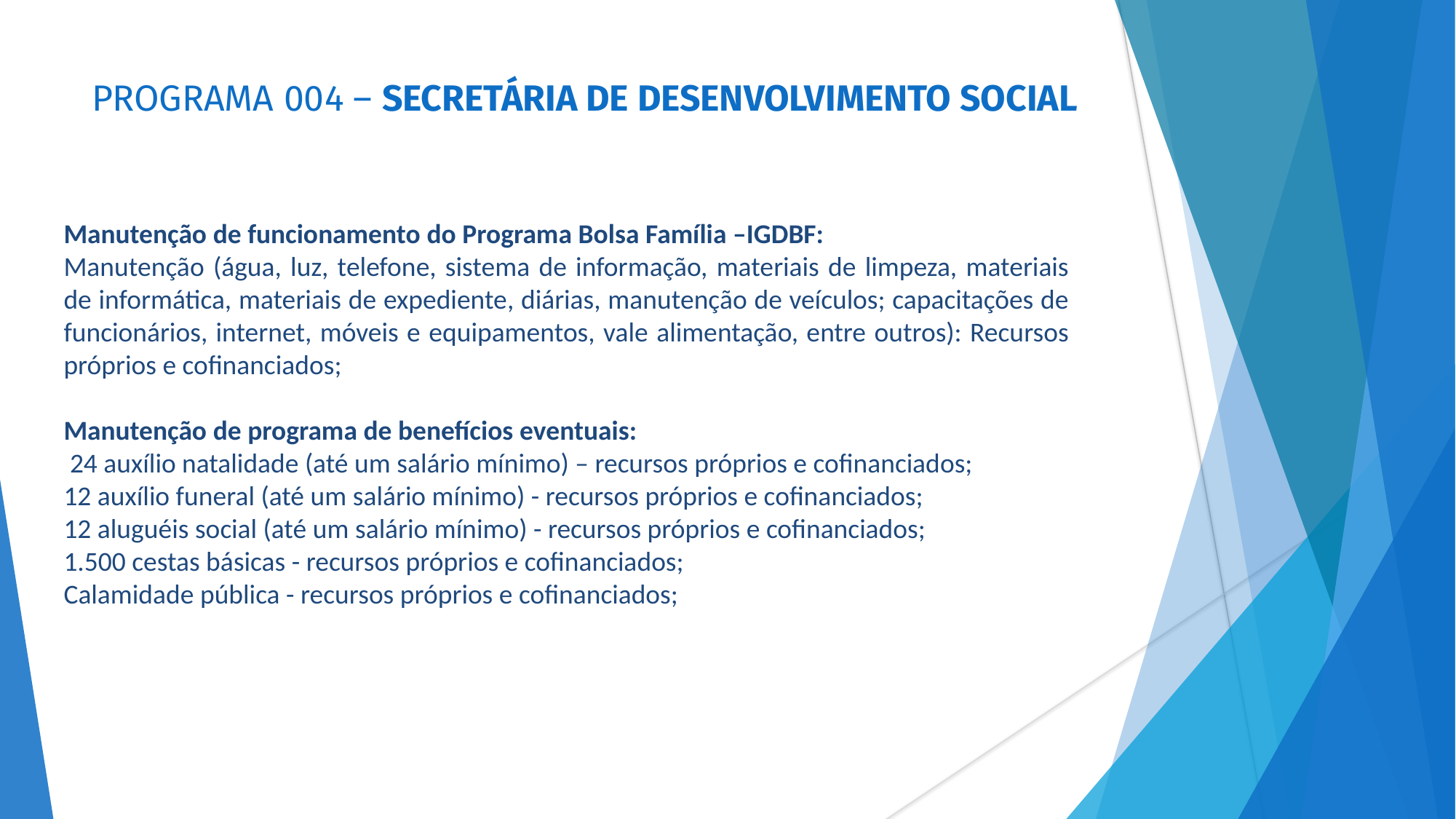

# PROGRAMA 004 – SECRETÁRIA DE DESENVOLVIMENTO SOCIAL

Manutenção de funcionamento do Programa Bolsa Família –IGDBF:
Manutenção (água, luz, telefone, sistema de informação, materiais de limpeza, materiais de informática, materiais de expediente, diárias, manutenção de veículos; capacitações de funcionários, internet, móveis e equipamentos, vale alimentação, entre outros): Recursos próprios e cofinanciados;

Manutenção de programa de benefícios eventuais:
 24 auxílio natalidade (até um salário mínimo) – recursos próprios e cofinanciados;
12 auxílio funeral (até um salário mínimo) - recursos próprios e cofinanciados;
12 aluguéis social (até um salário mínimo) - recursos próprios e cofinanciados;
1.500 cestas básicas - recursos próprios e cofinanciados;
Calamidade pública - recursos próprios e cofinanciados;